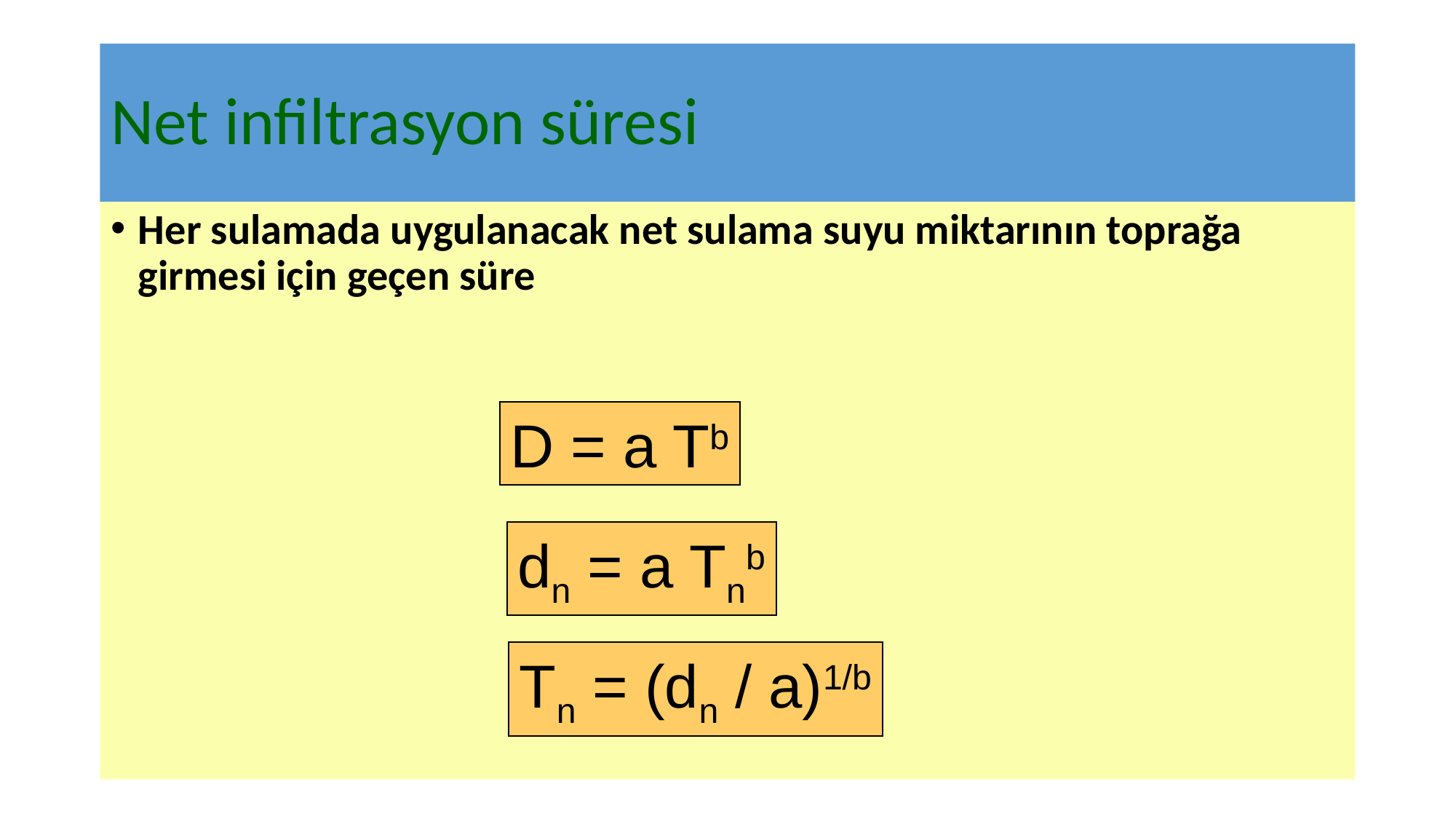

# Net infiltrasyon süresi
Her sulamada uygulanacak net sulama suyu miktarının toprağa girmesi için geçen süre

D = a Tb
dn = a Tnb
Tn = (dn / a)1/b